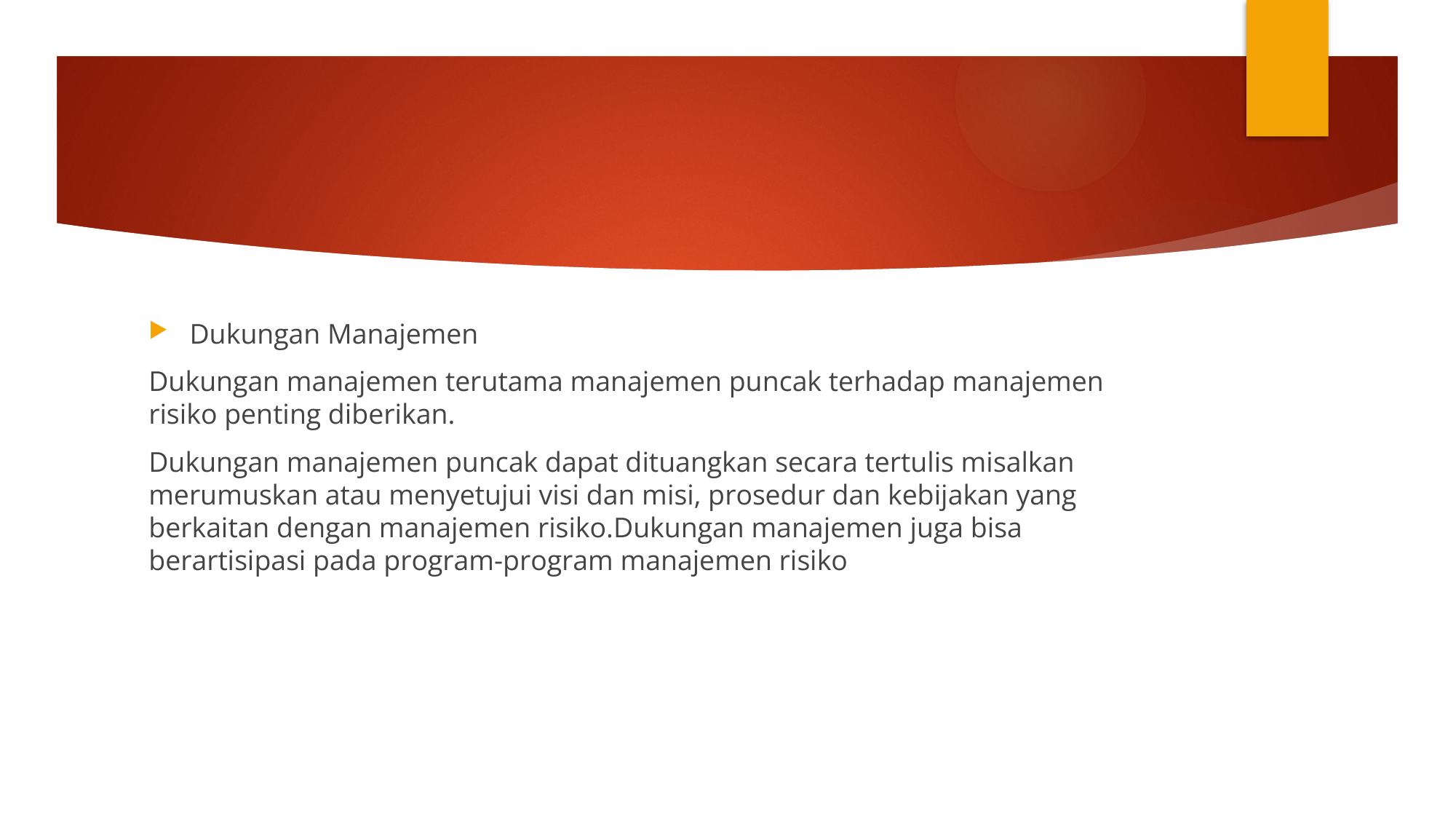

#
Dukungan Manajemen
Dukungan manajemen terutama manajemen puncak terhadap manajemen risiko penting diberikan.
Dukungan manajemen puncak dapat dituangkan secara tertulis misalkan merumuskan atau menyetujui visi dan misi, prosedur dan kebijakan yang berkaitan dengan manajemen risiko.Dukungan manajemen juga bisa berartisipasi pada program-program manajemen risiko